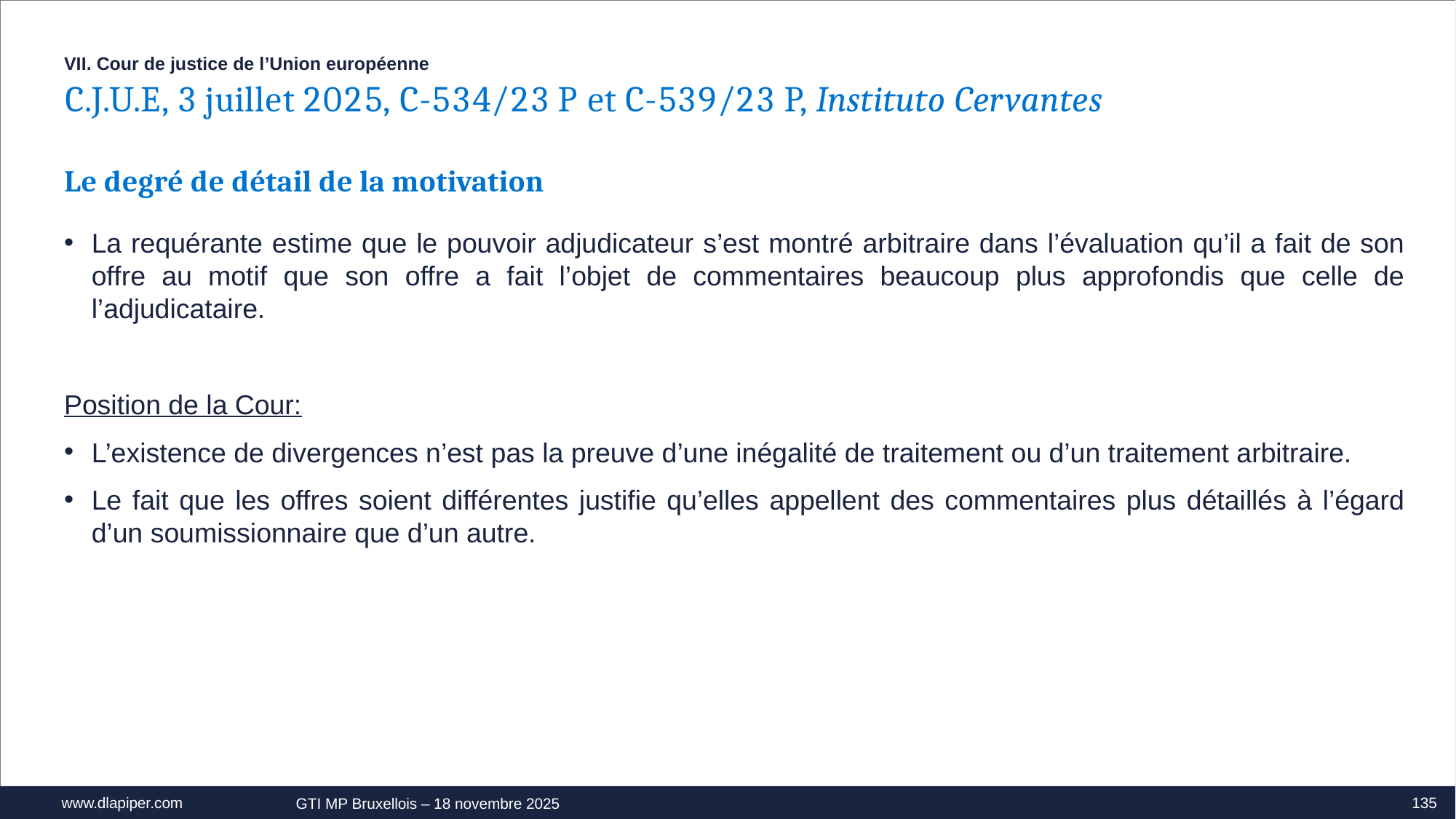

VII. Cour de justice de l’Union européenne
C.J.U.E, 3 juillet 2025, C-534/23 P et C-539/23 P, Instituto Cervantes
Le degré de détail de la motivation

La requérante estime que le pouvoir adjudicateur s’est montré arbitraire dans l’évaluation qu’il a fait de son offre au motif que son offre a fait l’objet de commentaires beaucoup plus approfondis que celle de l’adjudicataire.

Position de la Cour:
L’existence de divergences n’est pas la preuve d’une inégalité de traitement ou d’un traitement arbitraire.
Le fait que les offres soient différentes justifie qu’elles appellent des commentaires plus détaillés à l’égard d’un soumissionnaire que d’un autre.

135
GTI MP Bruxellois – 18 novembre 2025